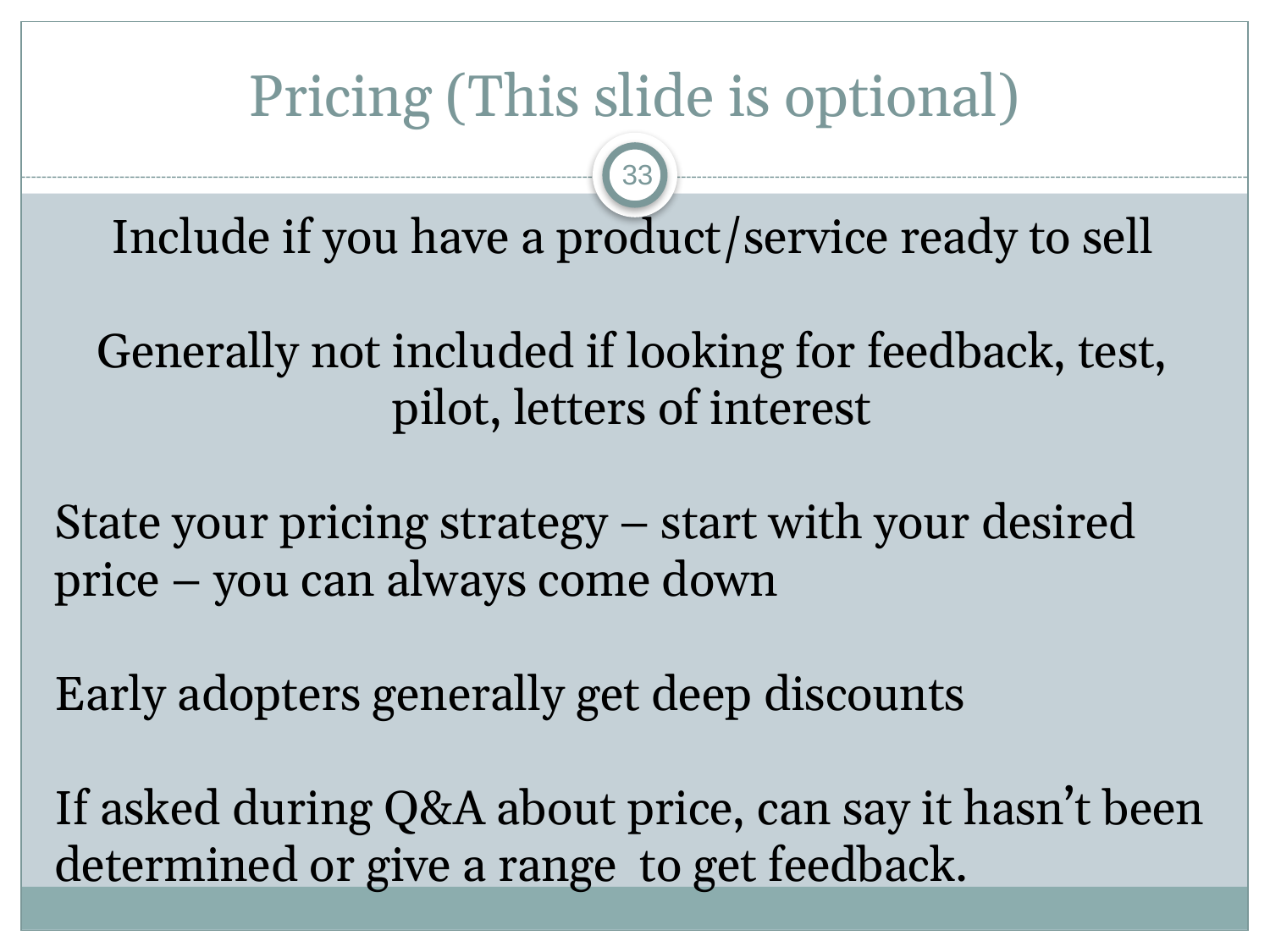

# Pricing (This slide is optional)
33
Include if you have a product/service ready to sell

Generally not included if looking for feedback, test, pilot, letters of interest

State your pricing strategy – start with your desired price – you can always come down

Early adopters generally get deep discounts

If asked during Q&A about price, can say it hasn’t been determined or give a range  to get feedback.